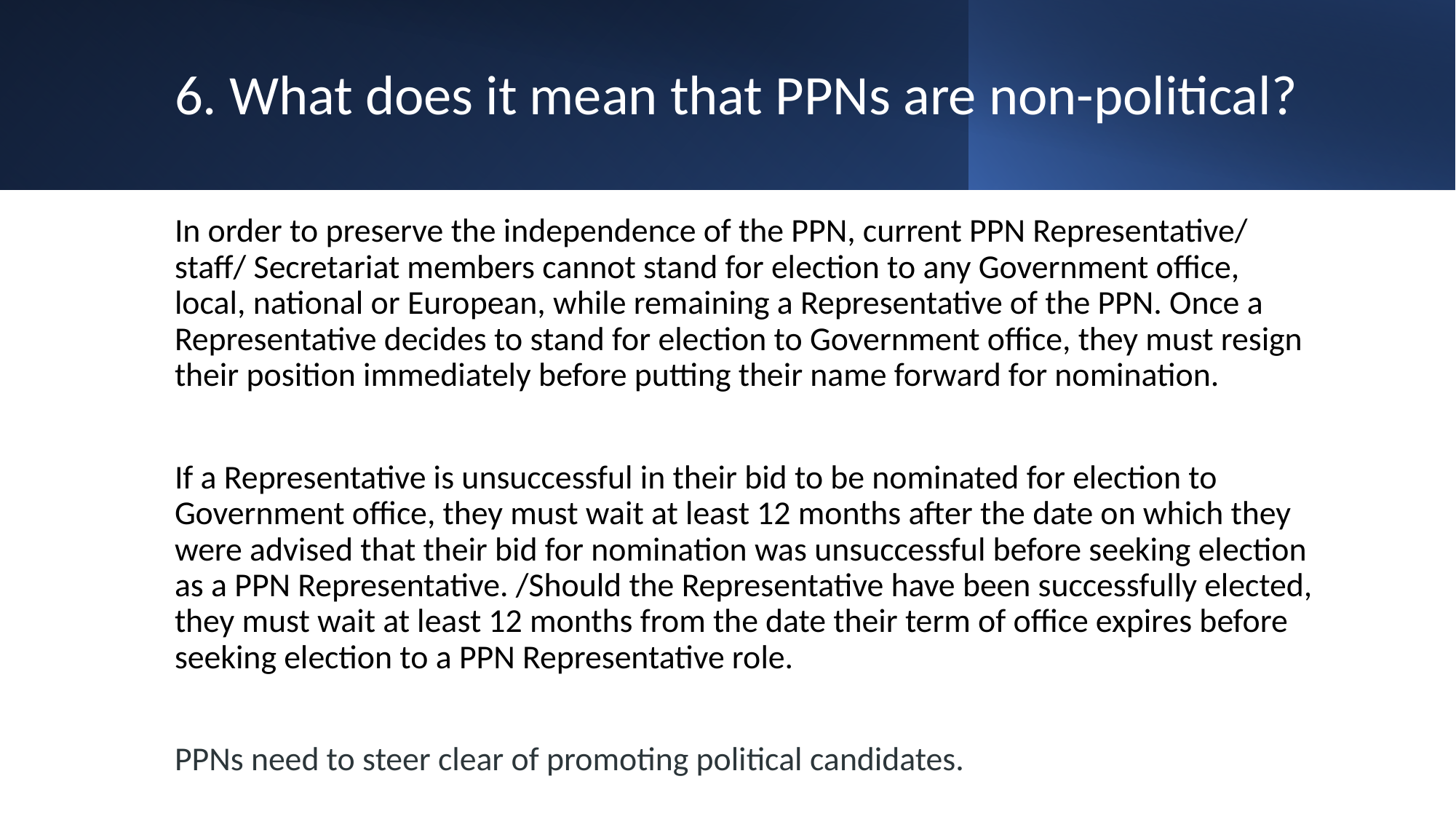

# 6. What does it mean that PPNs are non-political?
In order to preserve the independence of the PPN, current PPN Representative/ staff/ Secretariat members cannot stand for election to any Government office, local, national or European, while remaining a Representative of the PPN. Once a Representative decides to stand for election to Government office, they must resign their position immediately before putting their name forward for nomination.

If a Representative is unsuccessful in their bid to be nominated for election to Government office, they must wait at least 12 months after the date on which they were advised that their bid for nomination was unsuccessful before seeking election as a PPN Representative. /Should the Representative have been successfully elected, they must wait at least 12 months from the date their term of office expires before seeking election to a PPN Representative role.

PPNs need to steer clear of promoting political candidates.